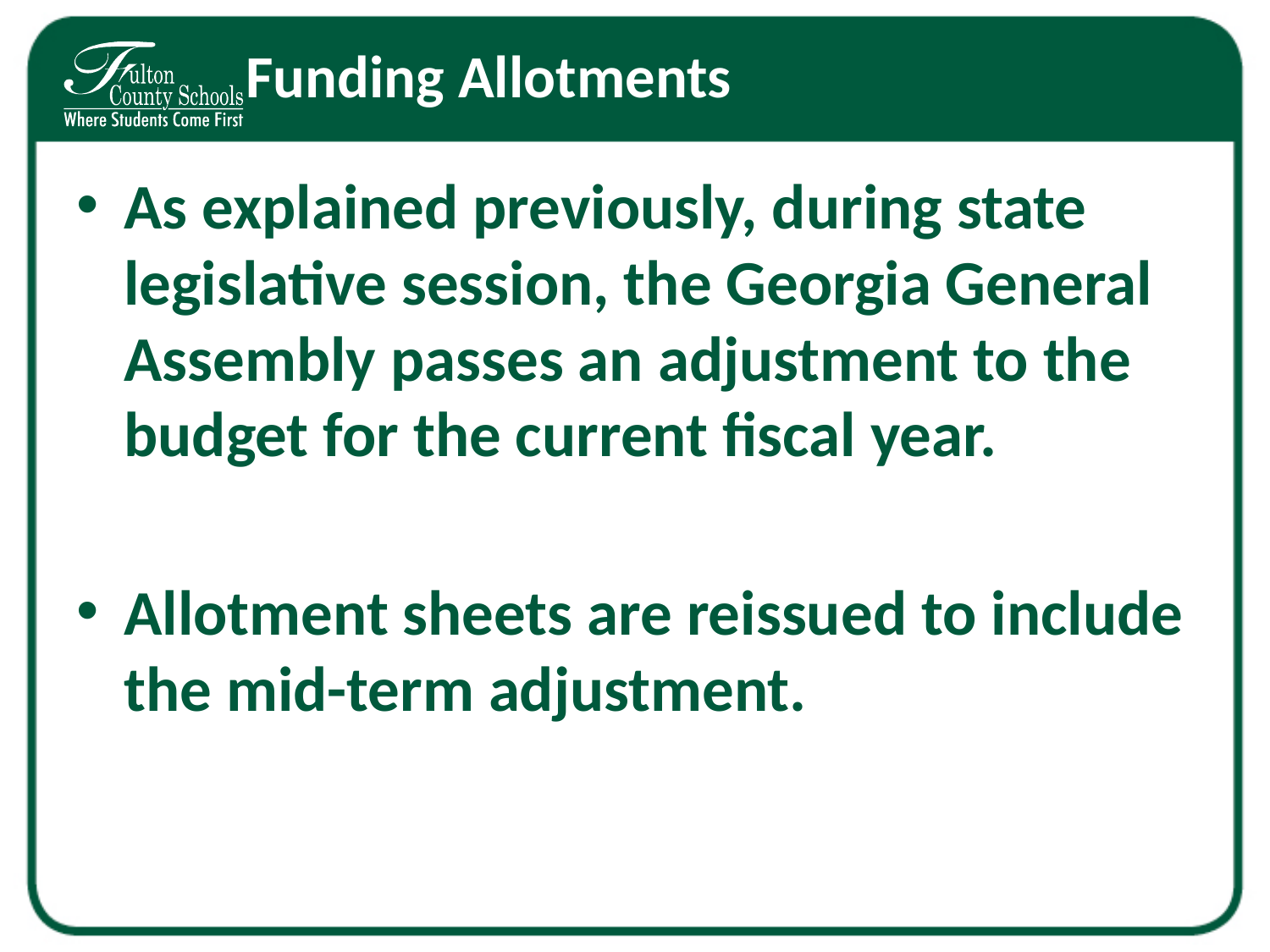

# Funding Allotments
As explained previously, during state legislative session, the Georgia General Assembly passes an adjustment to the budget for the current fiscal year.

Allotment sheets are reissued to include the mid-term adjustment.